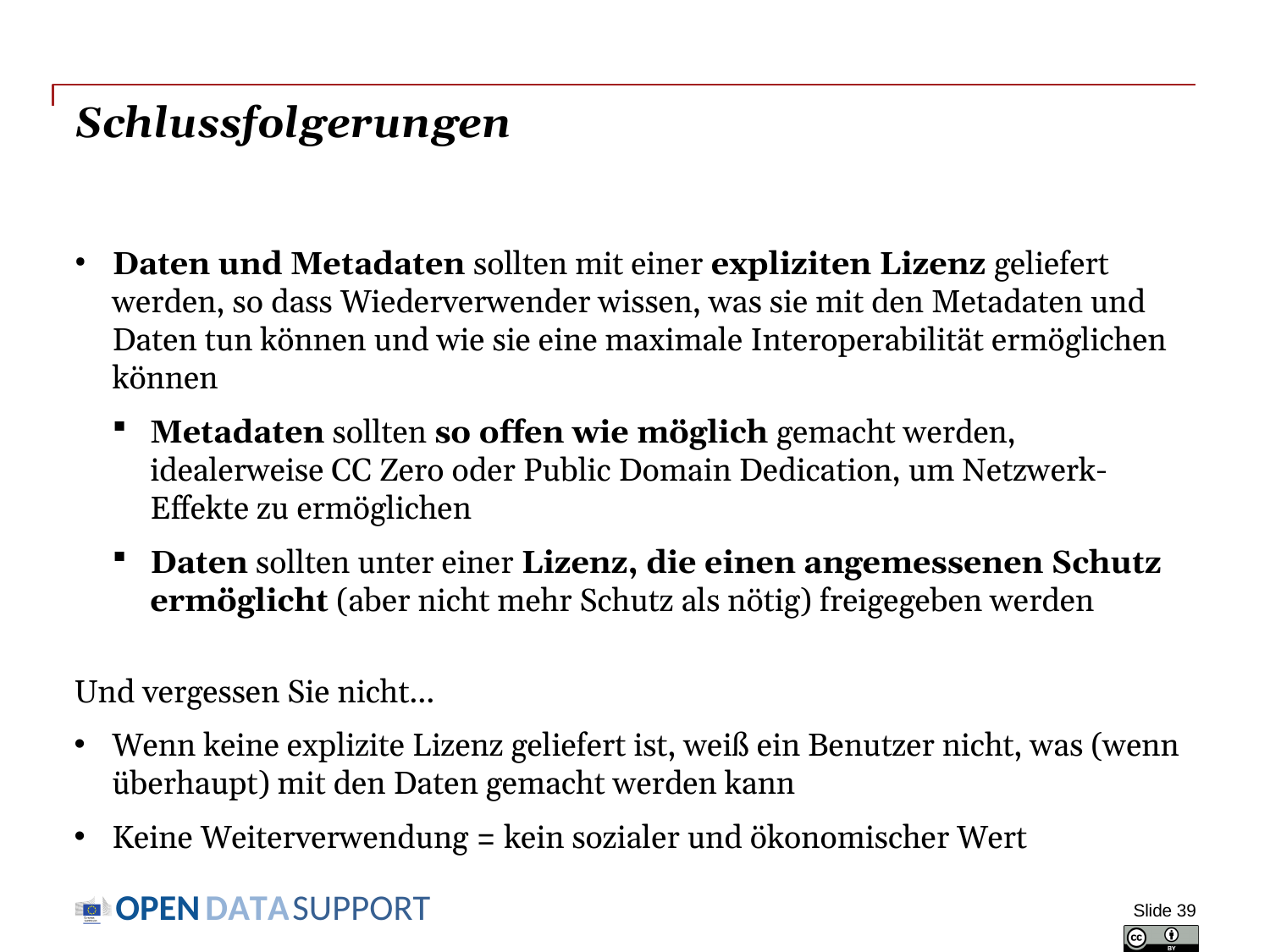

# Schlussfolgerungen
Daten und Metadaten sollten mit einer expliziten Lizenz geliefert werden, so dass Wiederverwender wissen, was sie mit den Metadaten und Daten tun können und wie sie eine maximale Interoperabilität ermöglichen können
Metadaten sollten so offen wie möglich gemacht werden, idealerweise CC Zero oder Public Domain Dedication, um Netzwerk-Effekte zu ermöglichen
Daten sollten unter einer Lizenz, die einen angemessenen Schutz ermöglicht (aber nicht mehr Schutz als nötig) freigegeben werden

Und vergessen Sie nicht...
Wenn keine explizite Lizenz geliefert ist, weiß ein Benutzer nicht, was (wenn überhaupt) mit den Daten gemacht werden kann
Keine Weiterverwendung = kein sozialer und ökonomischer Wert

Slide 39